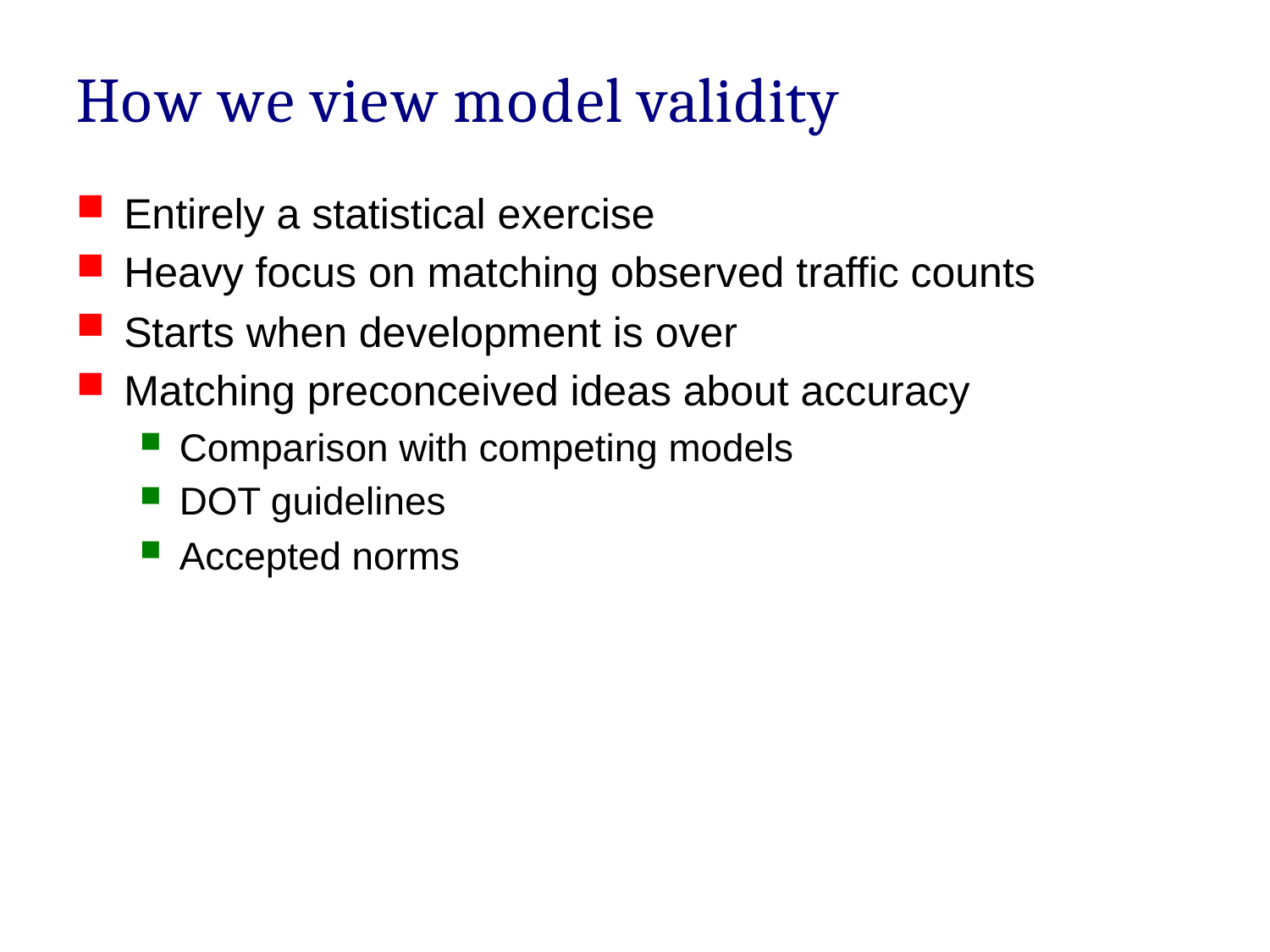

# How we view model validity
Entirely a statistical exercise
Heavy focus on matching observed traffic counts
Starts when development is over
Matching preconceived ideas about accuracy
Comparison with competing models
DOT guidelines
Accepted norms